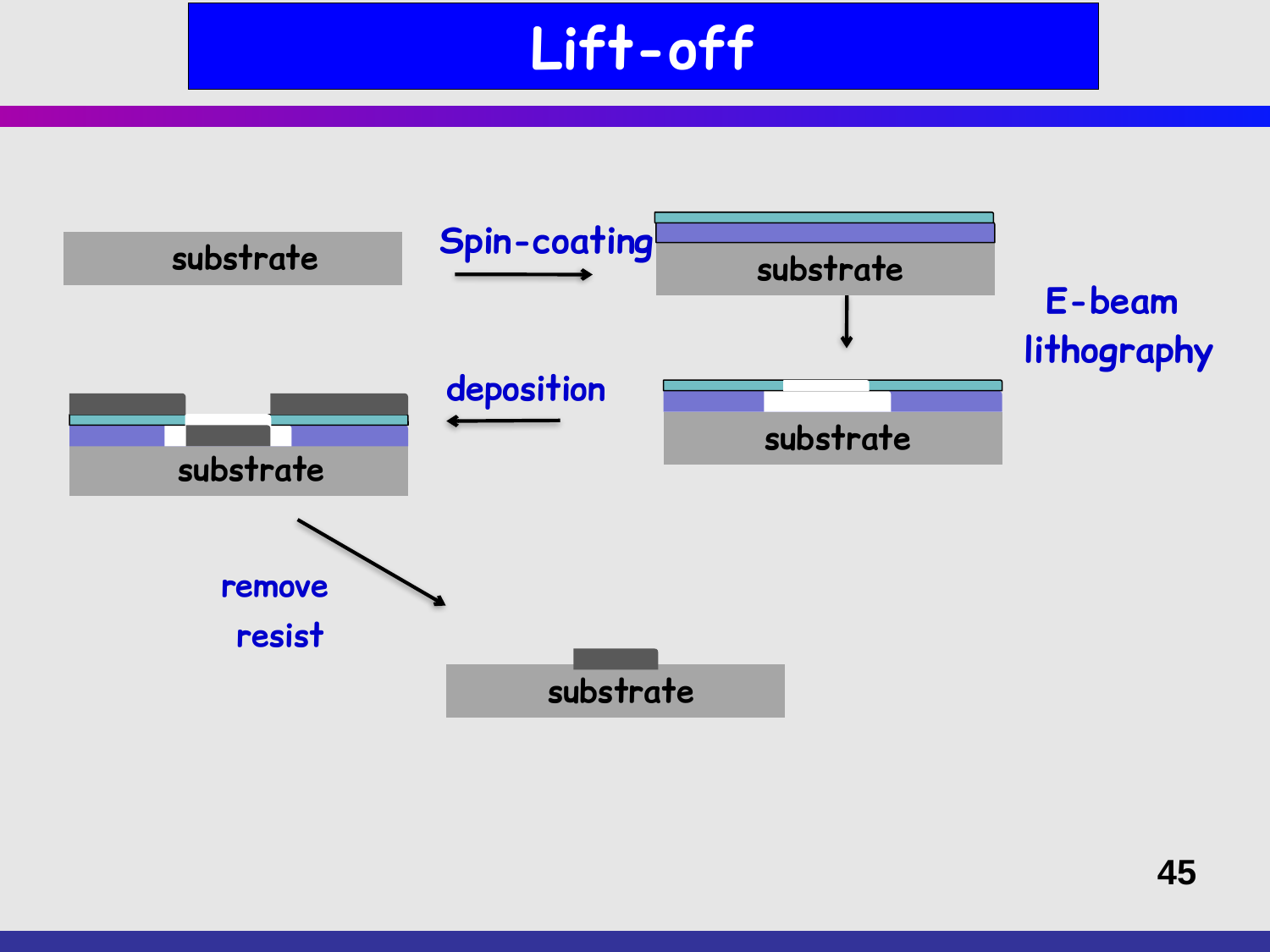

Lift-off
Spin-coating

          substrate
       substrate
E-beam
lithography

       substrate
deposition

          substrate
remove
resist

          substrate
45